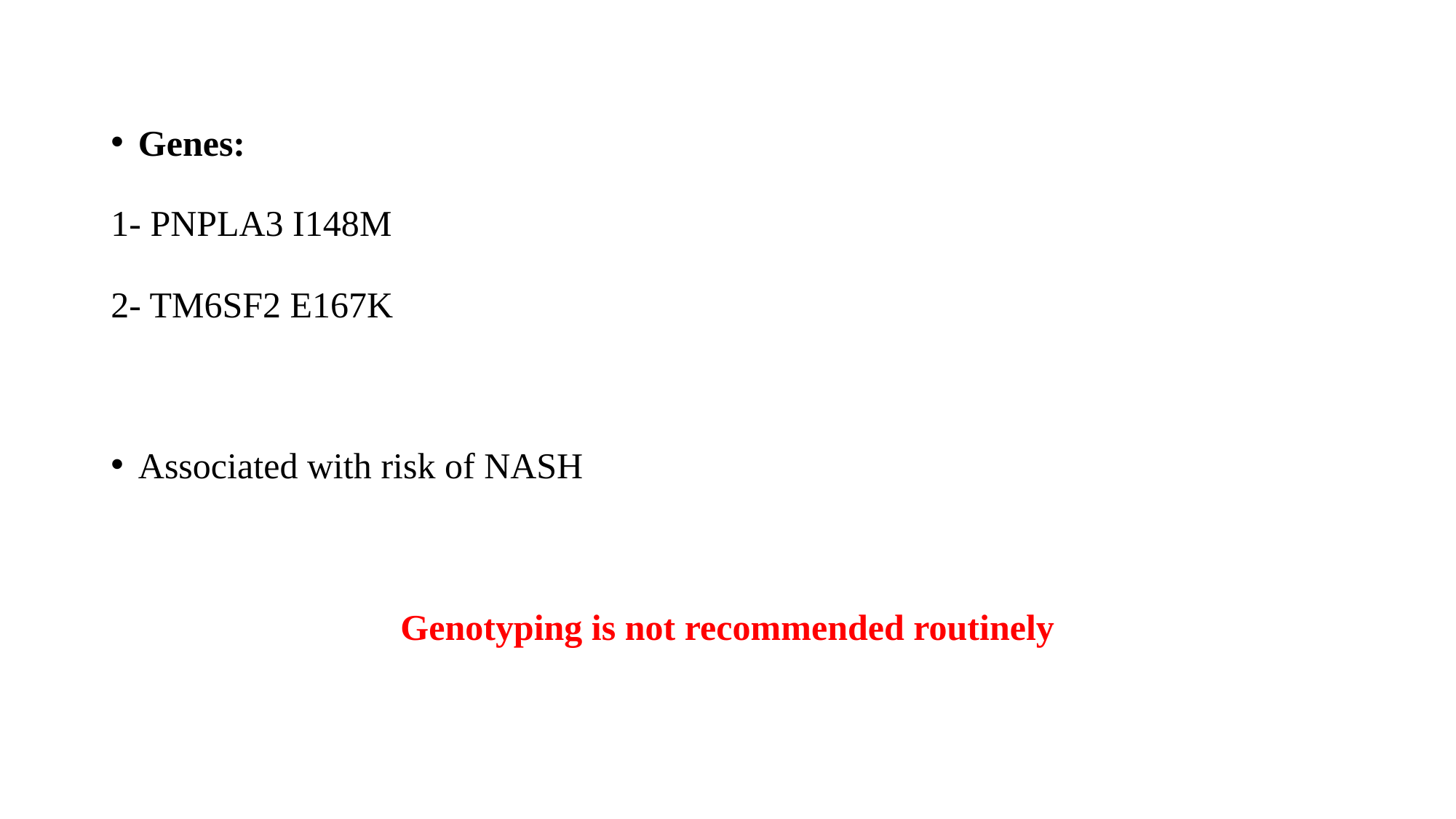

Genes:
1- PNPLA3 I148M
2- TM6SF2 E167K

Associated with risk of NASH

Genotyping is not recommended routinely